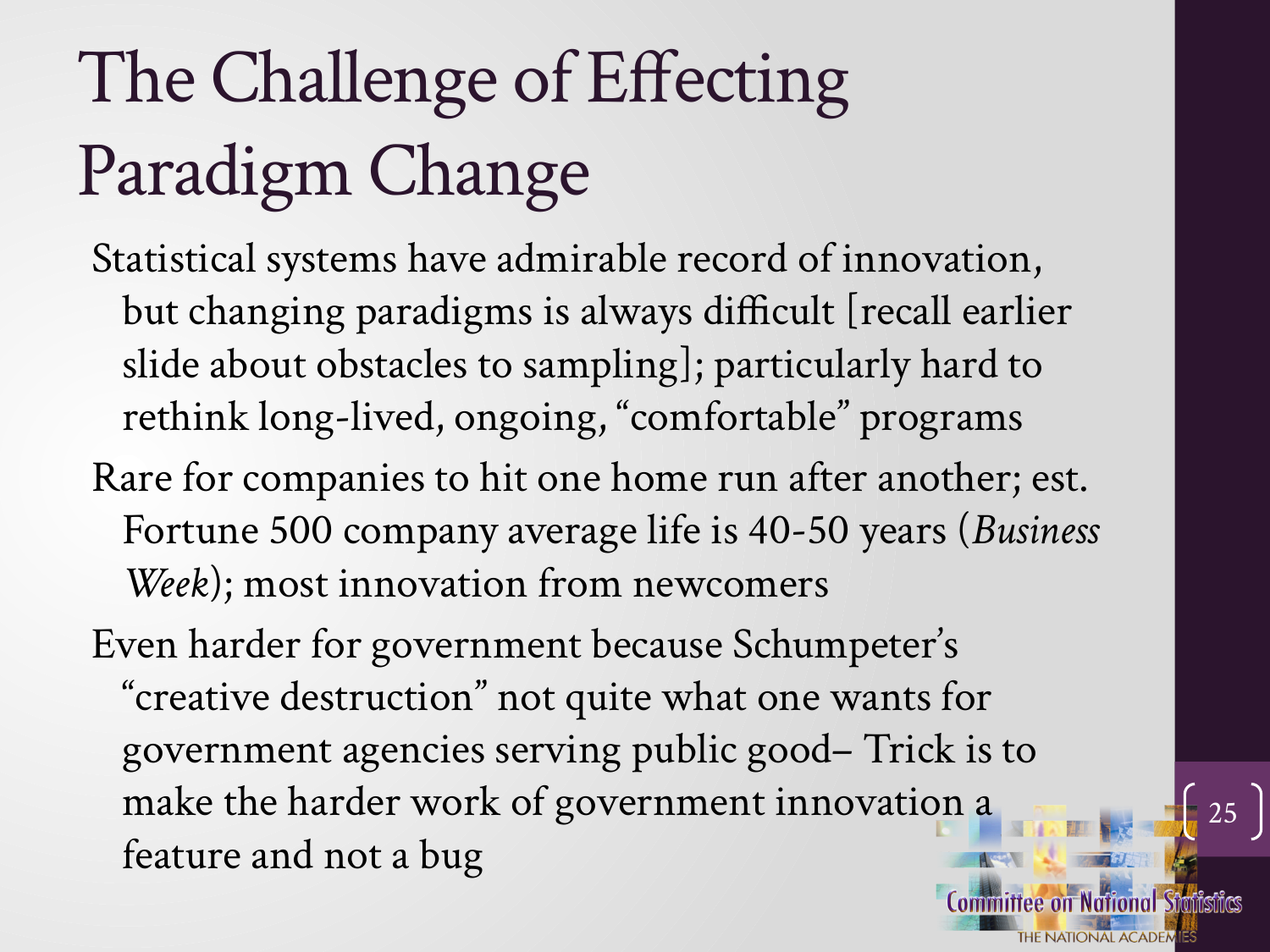

# The Challenge of Effecting Paradigm Change
Statistical systems have admirable record of innovation, but changing paradigms is always difficult [recall earlier slide about obstacles to sampling]; particularly hard to rethink long-lived, ongoing, “comfortable” programs
Rare for companies to hit one home run after another; est. Fortune 500 company average life is 40-50 years (Business Week); most innovation from newcomers
Even harder for government because Schumpeter’s “creative destruction” not quite what one wants for government agencies serving public good– Trick is to make the harder work of government innovation a feature and not a bug

25